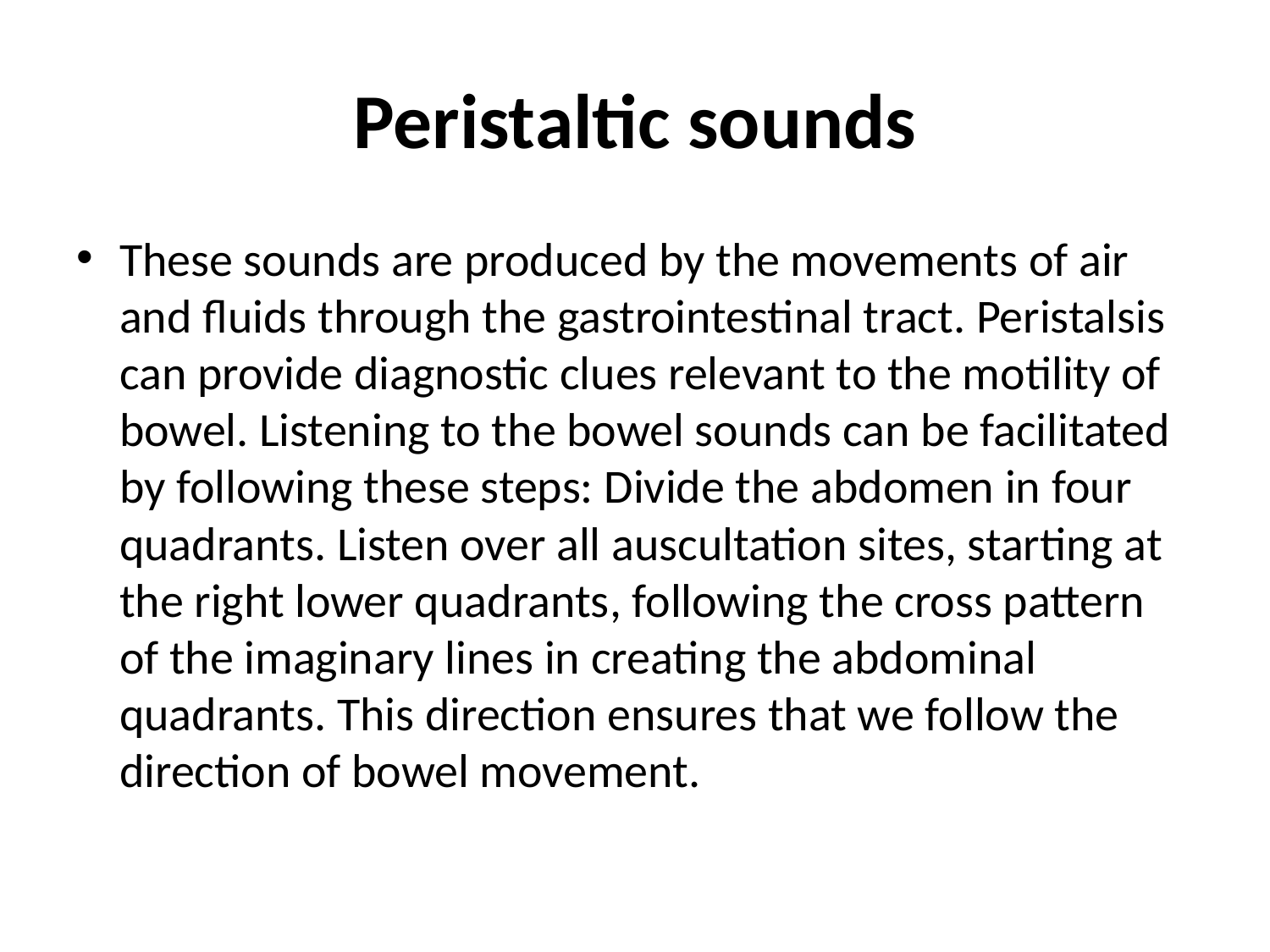

# Peristaltic sounds
These sounds are produced by the movements of air and fluids through the gastrointestinal tract. Peristalsis can provide diagnostic clues relevant to the motility of bowel. Listening to the bowel sounds can be facilitated by following these steps: Divide the abdomen in four quadrants. Listen over all auscultation sites, starting at the right lower quadrants, following the cross pattern of the imaginary lines in creating the abdominal quadrants. This direction ensures that we follow the direction of bowel movement.